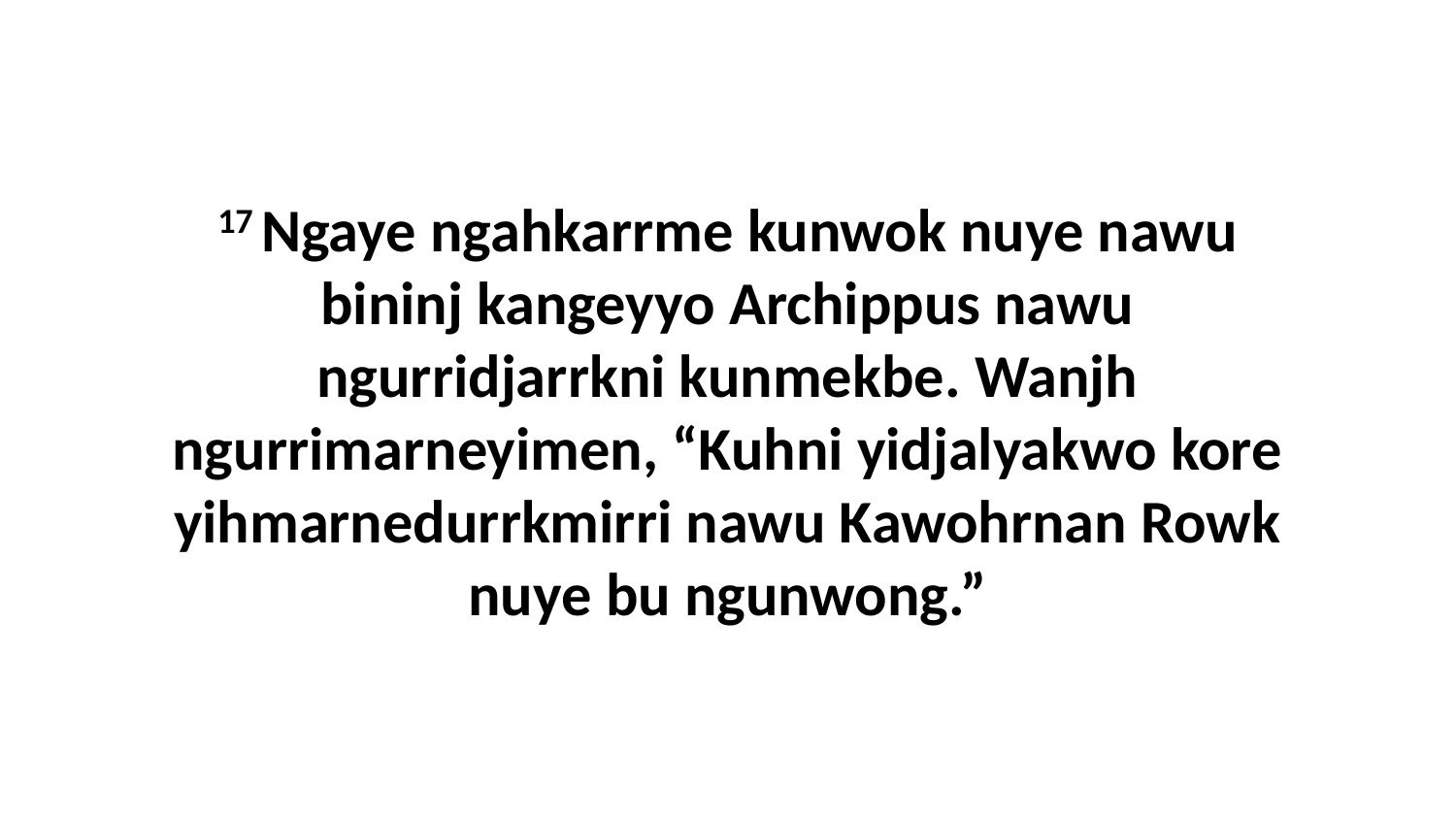

17 Ngaye ngahkarrme kunwok nuye nawu bininj kangeyyo Archippus nawu ngurridjarrkni kunmekbe. Wanjh ngurrimarneyimen, “Kuhni yidjalyakwo kore yihmarnedurrkmirri nawu Kawohrnan Rowk nuye bu ngunwong.”